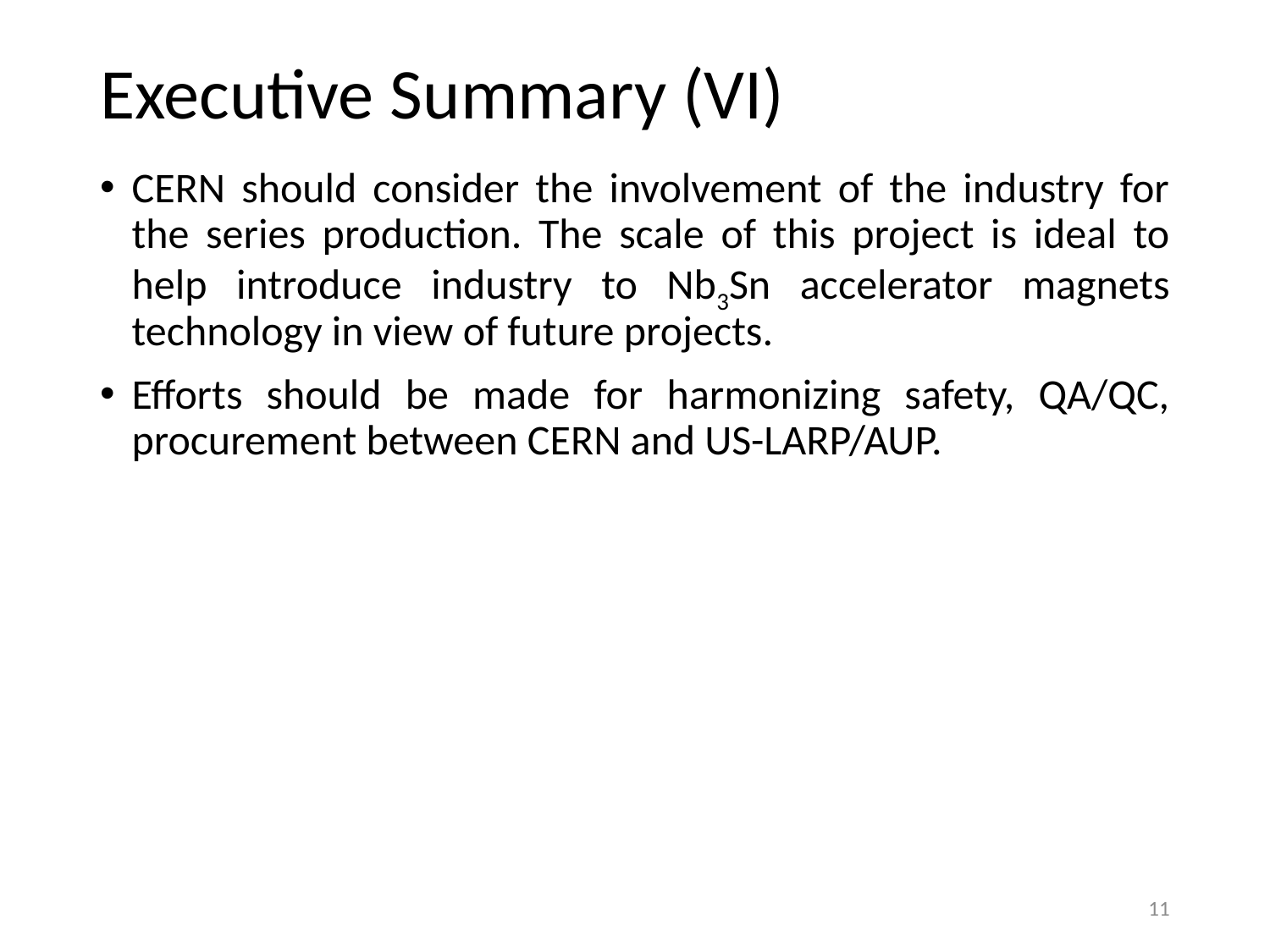

# Executive Summary (VI)
CERN should consider the involvement of the industry for the series production. The scale of this project is ideal to help introduce industry to Nb3Sn accelerator magnets technology in view of future projects.
Efforts should be made for harmonizing safety, QA/QC, procurement between CERN and US-LARP/AUP.

11